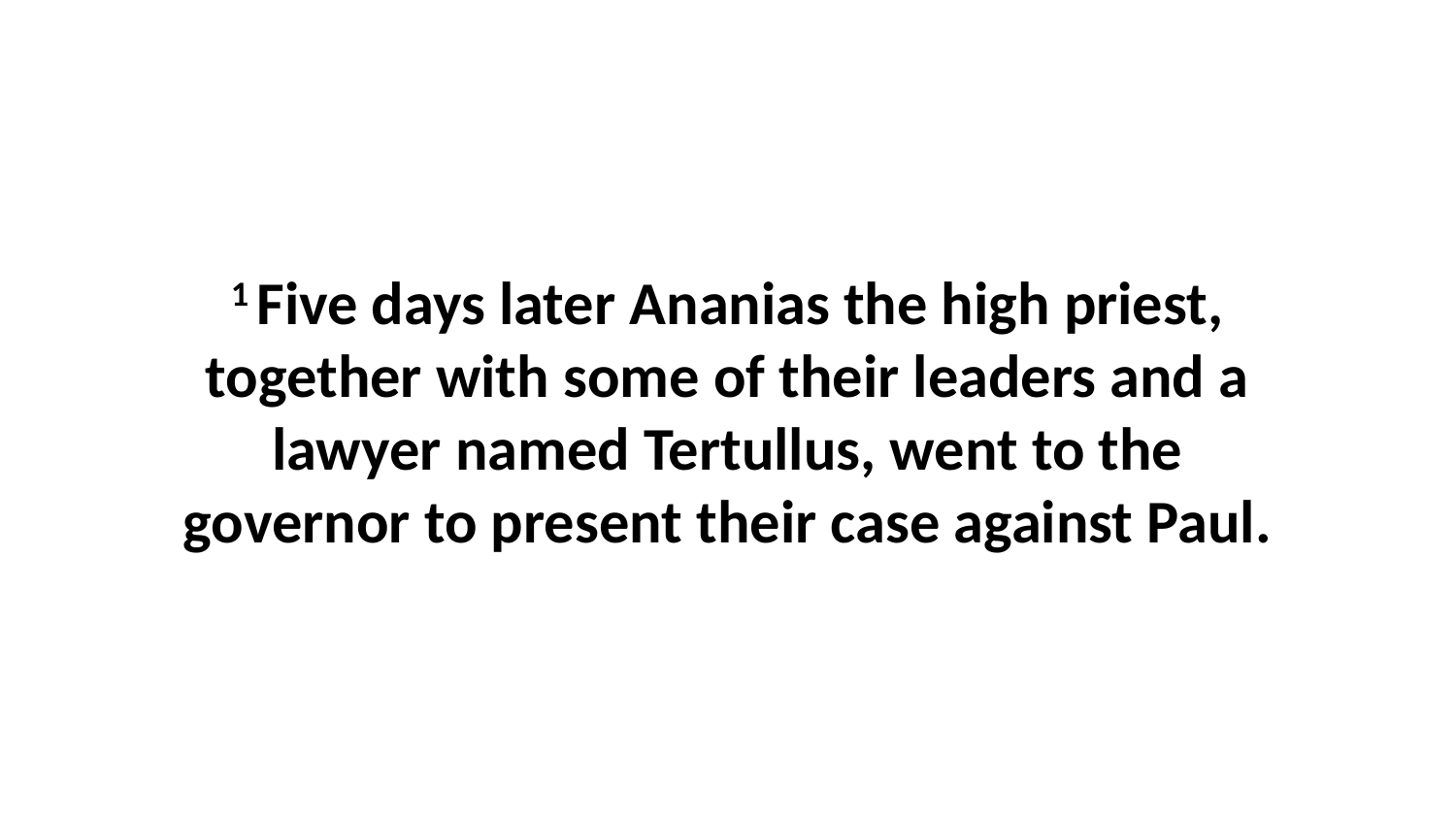

1 Five days later Ananias the high priest, together with some of their leaders and a lawyer named Tertullus, went to the governor to present their case against Paul.